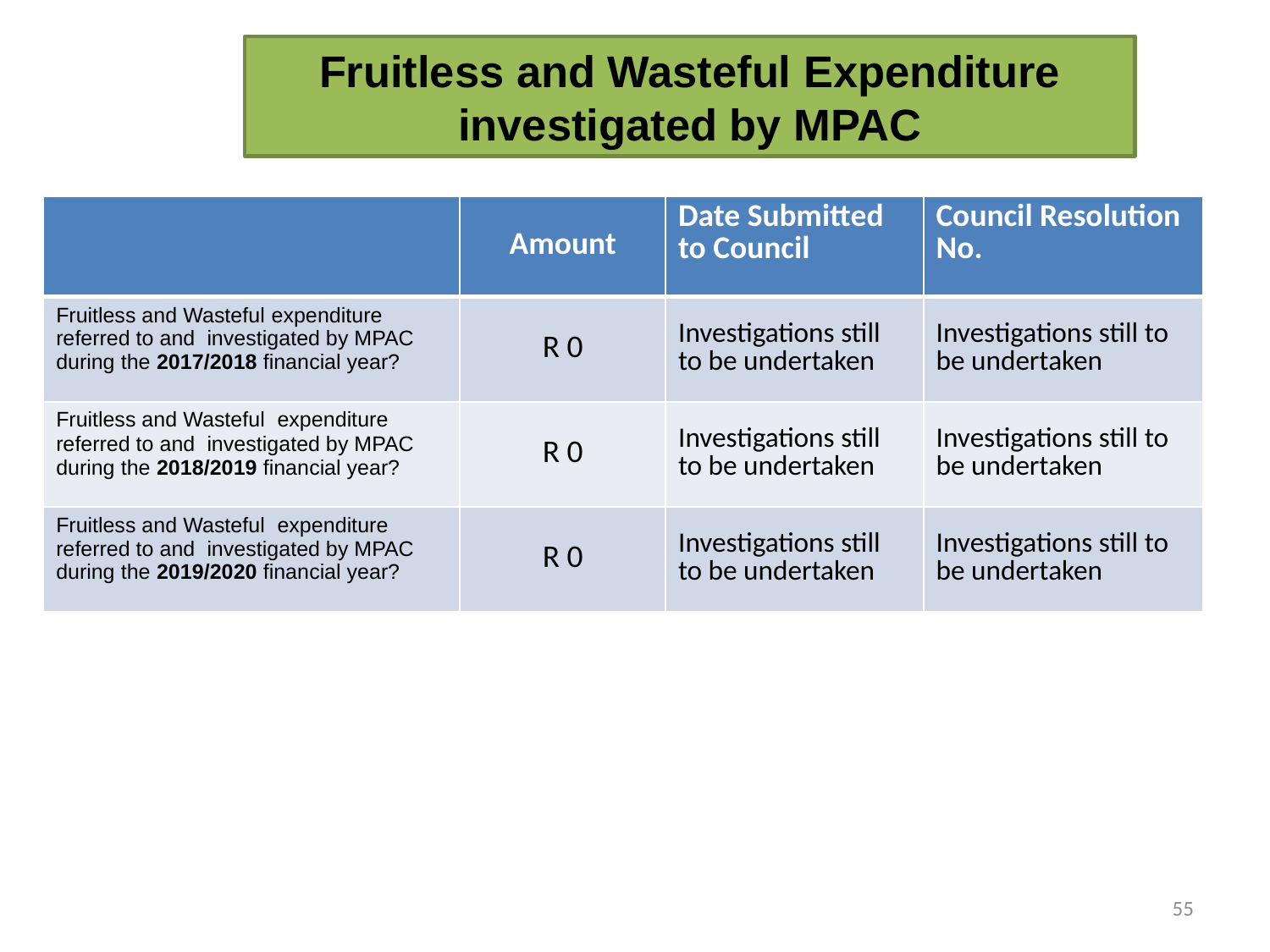

# Fruitless and Wasteful Expenditure investigated by MPAC
|  | Amount | Date Submitted to Council | Council Resolution No. |
| --- | --- | --- | --- |
| Fruitless and Wasteful expenditure referred to and investigated by MPAC during the 2017/2018 financial year? | R 0 | Investigations still to be undertaken | Investigations still to be undertaken |
| Fruitless and Wasteful expenditure referred to and investigated by MPAC during the 2018/2019 financial year? | R 0 | Investigations still to be undertaken | Investigations still to be undertaken |
| Fruitless and Wasteful expenditure referred to and investigated by MPAC during the 2019/2020 financial year? | R 0 | Investigations still to be undertaken | Investigations still to be undertaken |
55